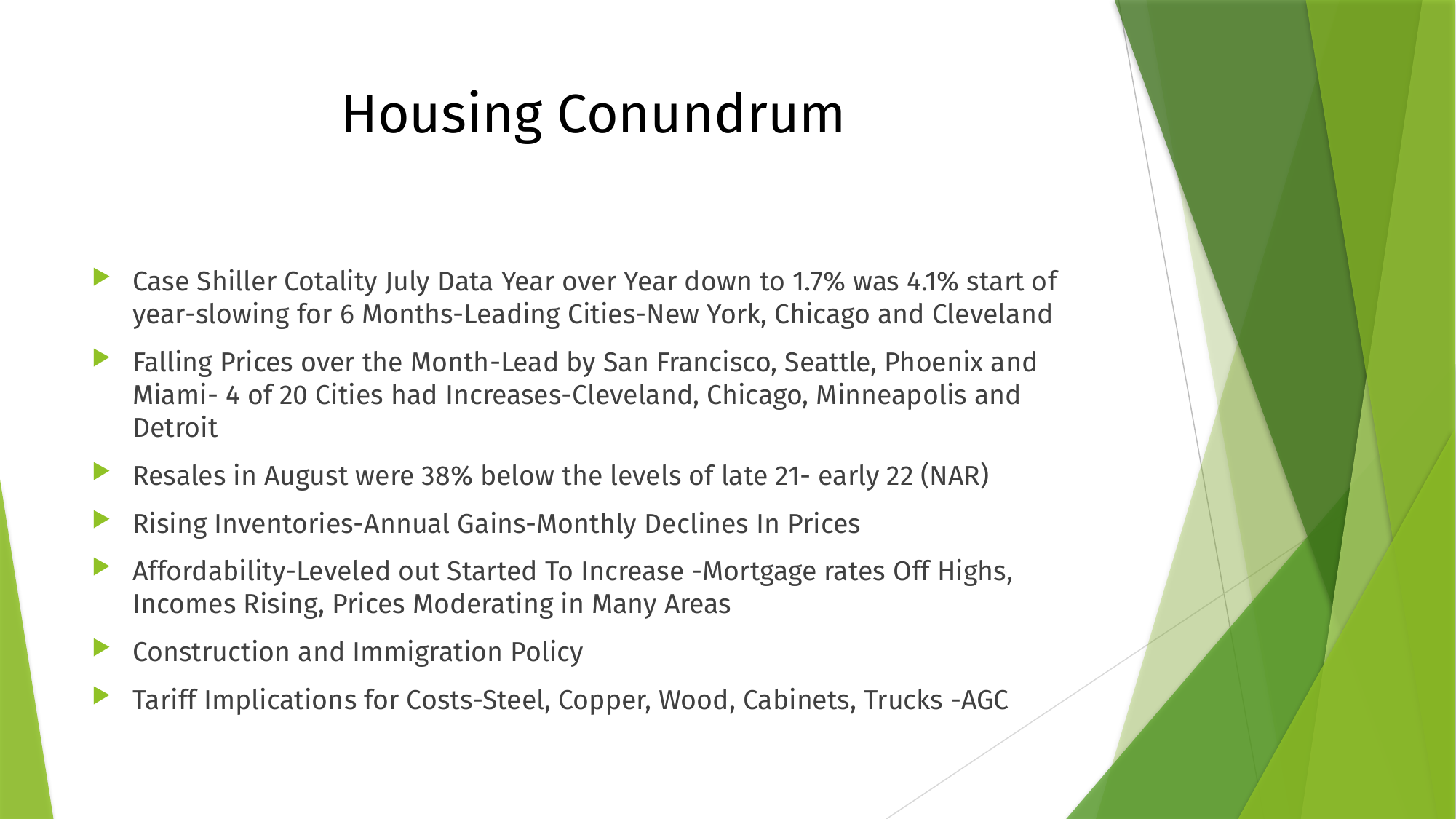

# Housing Conundrum
Case Shiller Cotality July Data Year over Year down to 1.7% was 4.1% start of year-slowing for 6 Months-Leading Cities-New York, Chicago and Cleveland
Falling Prices over the Month-Lead by San Francisco, Seattle, Phoenix and Miami- 4 of 20 Cities had Increases-Cleveland, Chicago, Minneapolis and Detroit
Resales in August were 38% below the levels of late 21- early 22 (NAR)
Rising Inventories-Annual Gains-Monthly Declines In Prices
Affordability-Leveled out Started To Increase -Mortgage rates Off Highs, Incomes Rising, Prices Moderating in Many Areas
Construction and Immigration Policy
Tariff Implications for Costs-Steel, Copper, Wood, Cabinets, Trucks -AGC